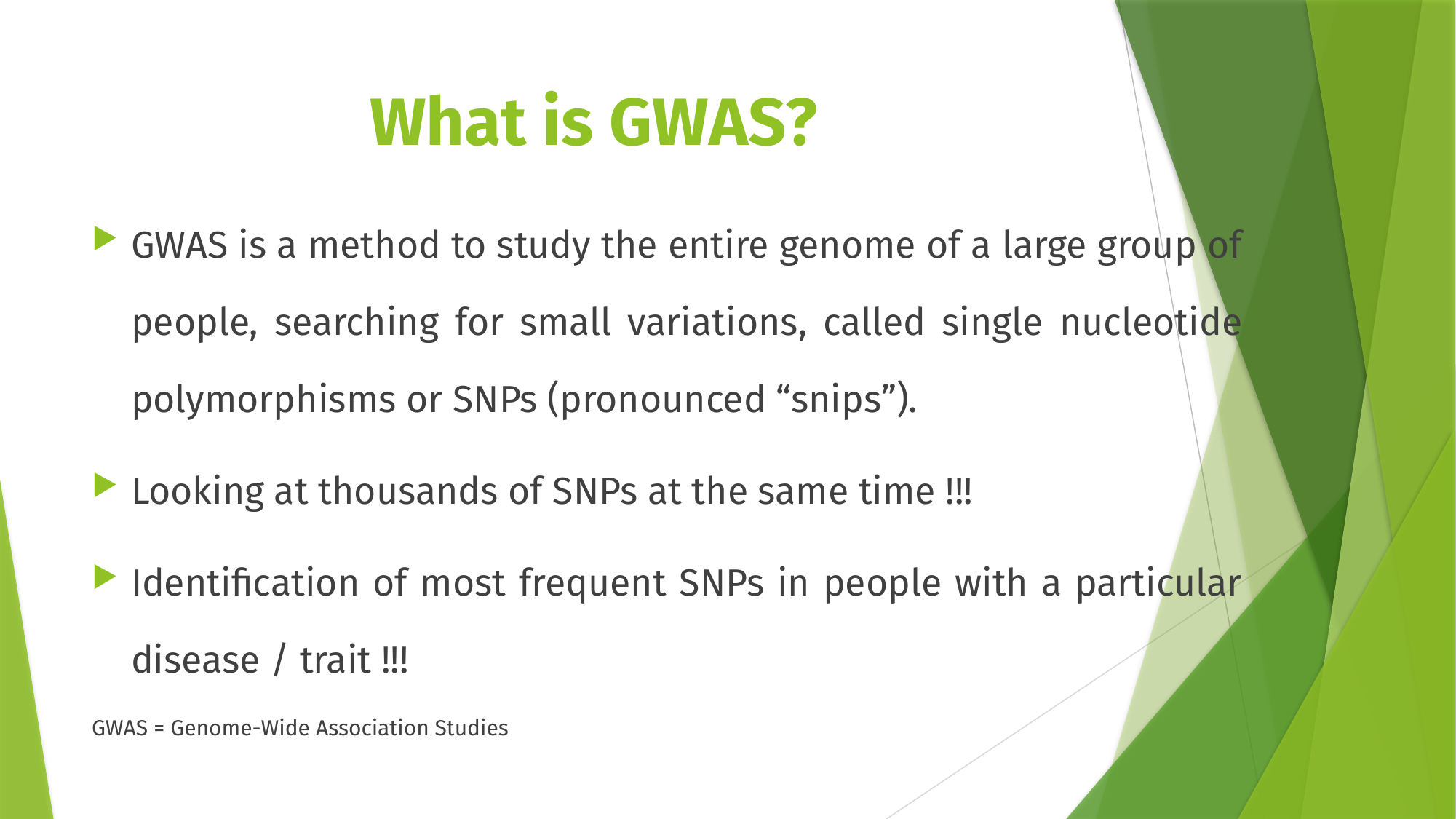

# What is GWAS?
GWAS is a method to study the entire genome of a large group of people, searching for small variations, called single nucleotide polymorphisms or SNPs (pronounced “snips”).
Looking at thousands of SNPs at the same time !!!
Identification of most frequent SNPs in people with a particular disease / trait !!!
GWAS = Genome-Wide Association Studies